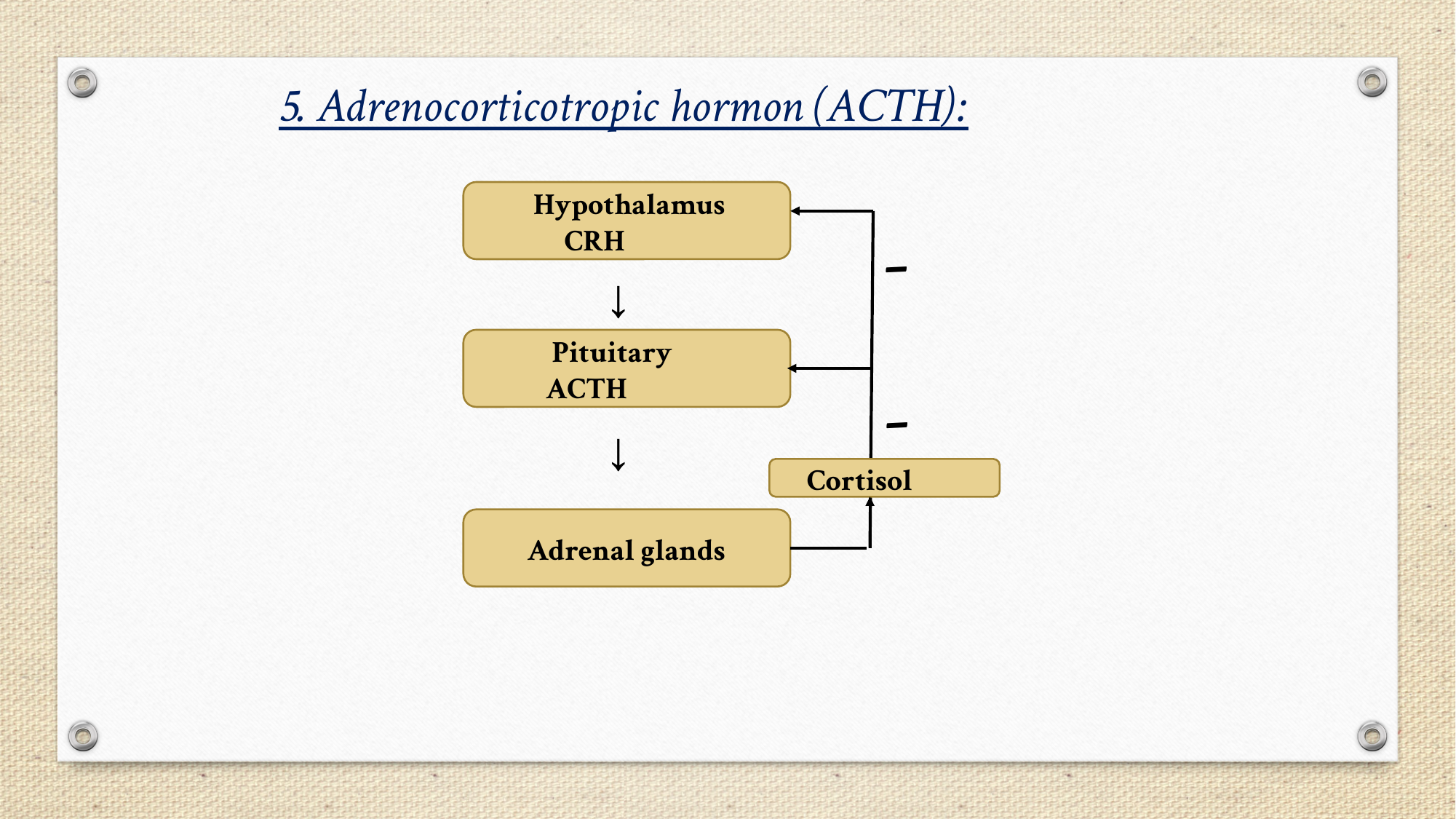

5. Adrenocorticotropic hormon (ACTH):
         Hypothalamus
              CRH
-
↓
            Pituitary
           ACTH
-
↓
    Cortisol
        Adrenal glands